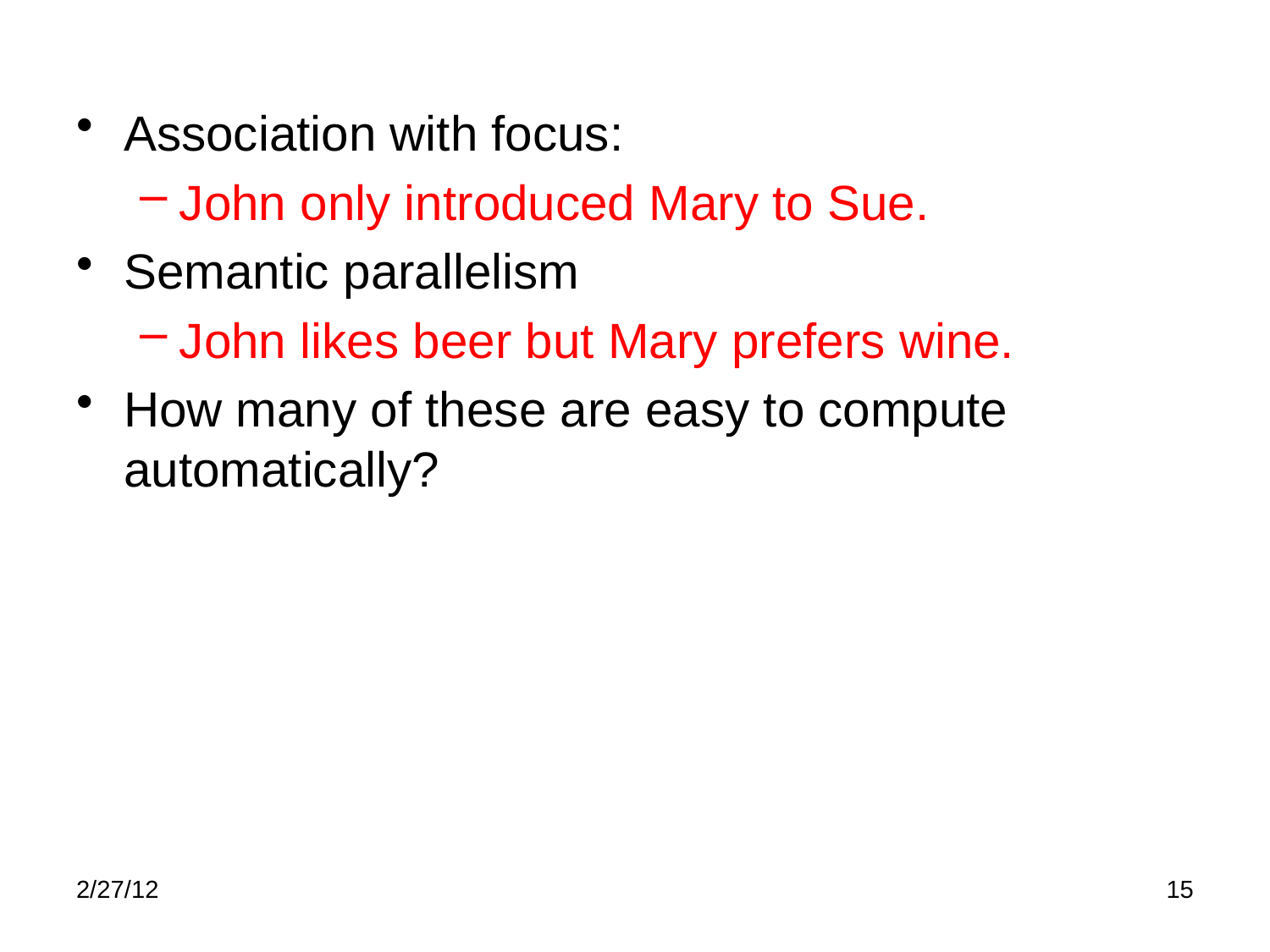

Association with focus:
John only introduced Mary to Sue.
Semantic parallelism
John likes beer but Mary prefers wine.
How many of these are easy to compute automatically?

2/27/12
15